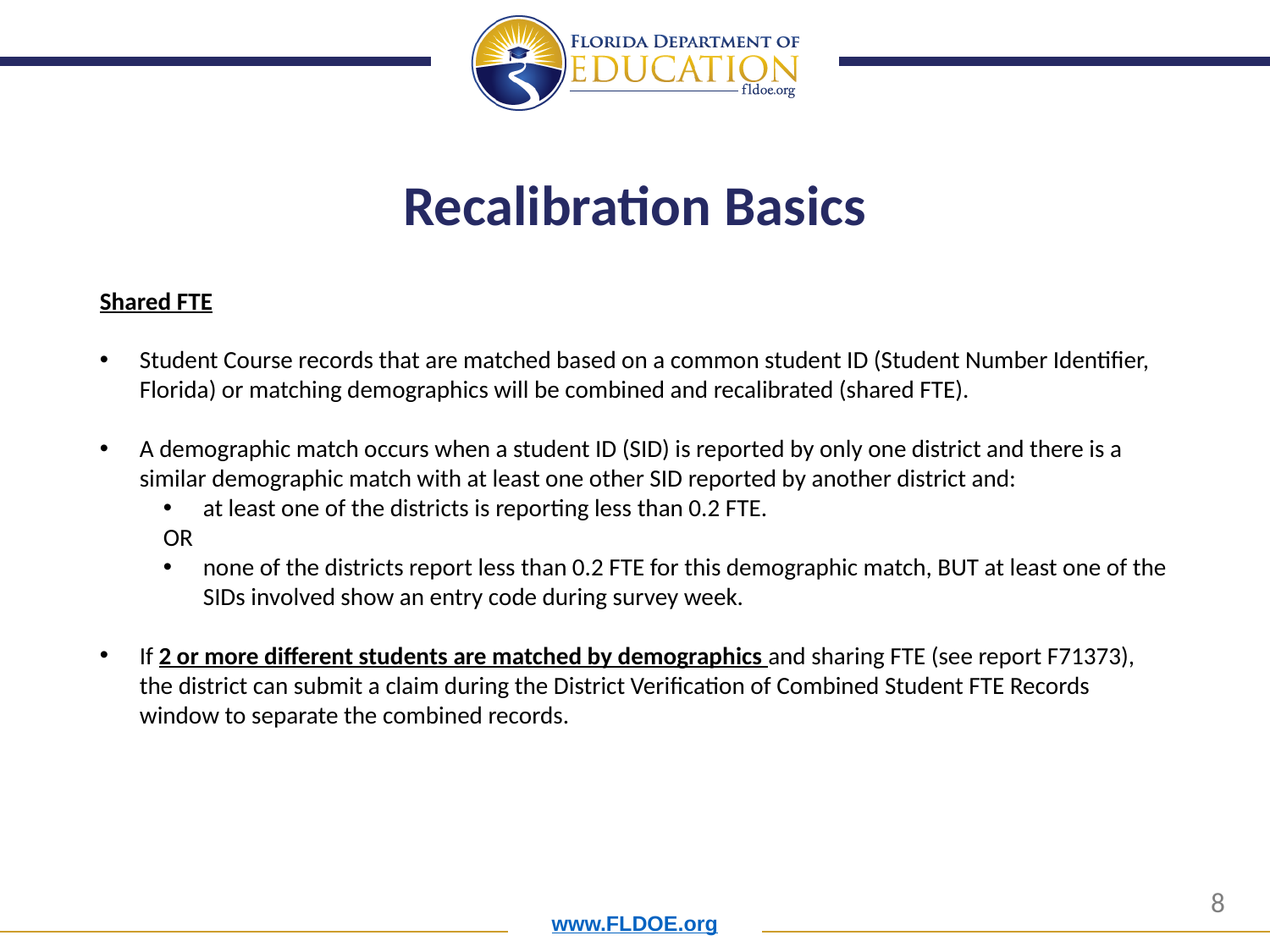

# Recalibration Basics
Shared FTE

Student Course records that are matched based on a common student ID (Student Number Identifier, Florida) or matching demographics will be combined and recalibrated (shared FTE).

A demographic match occurs when a student ID (SID) is reported by only one district and there is a similar demographic match with at least one other SID reported by another district and:
at least one of the districts is reporting less than 0.2 FTE.
OR
none of the districts report less than 0.2 FTE for this demographic match, BUT at least one of the SIDs involved show an entry code during survey week.

If 2 or more different students are matched by demographics and sharing FTE (see report F71373), the district can submit a claim during the District Verification of Combined Student FTE Records window to separate the combined records.